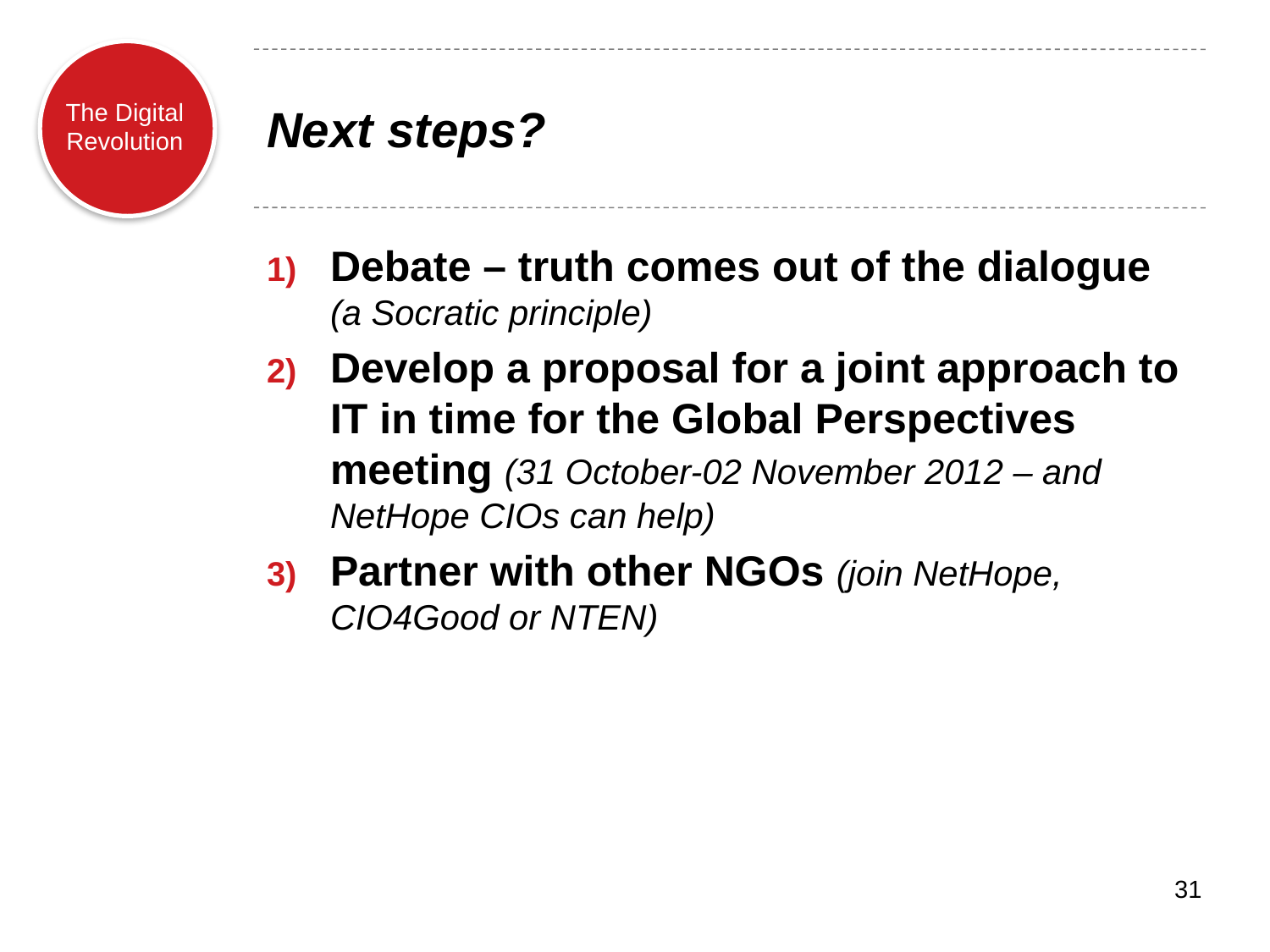

# Next steps?
Debate – truth comes out of the dialogue (a Socratic principle)
Develop a proposal for a joint approach to IT in time for the Global Perspectives meeting (31 October-02 November 2012 – and NetHope CIOs can help)
Partner with other NGOs (join NetHope, CIO4Good or NTEN)